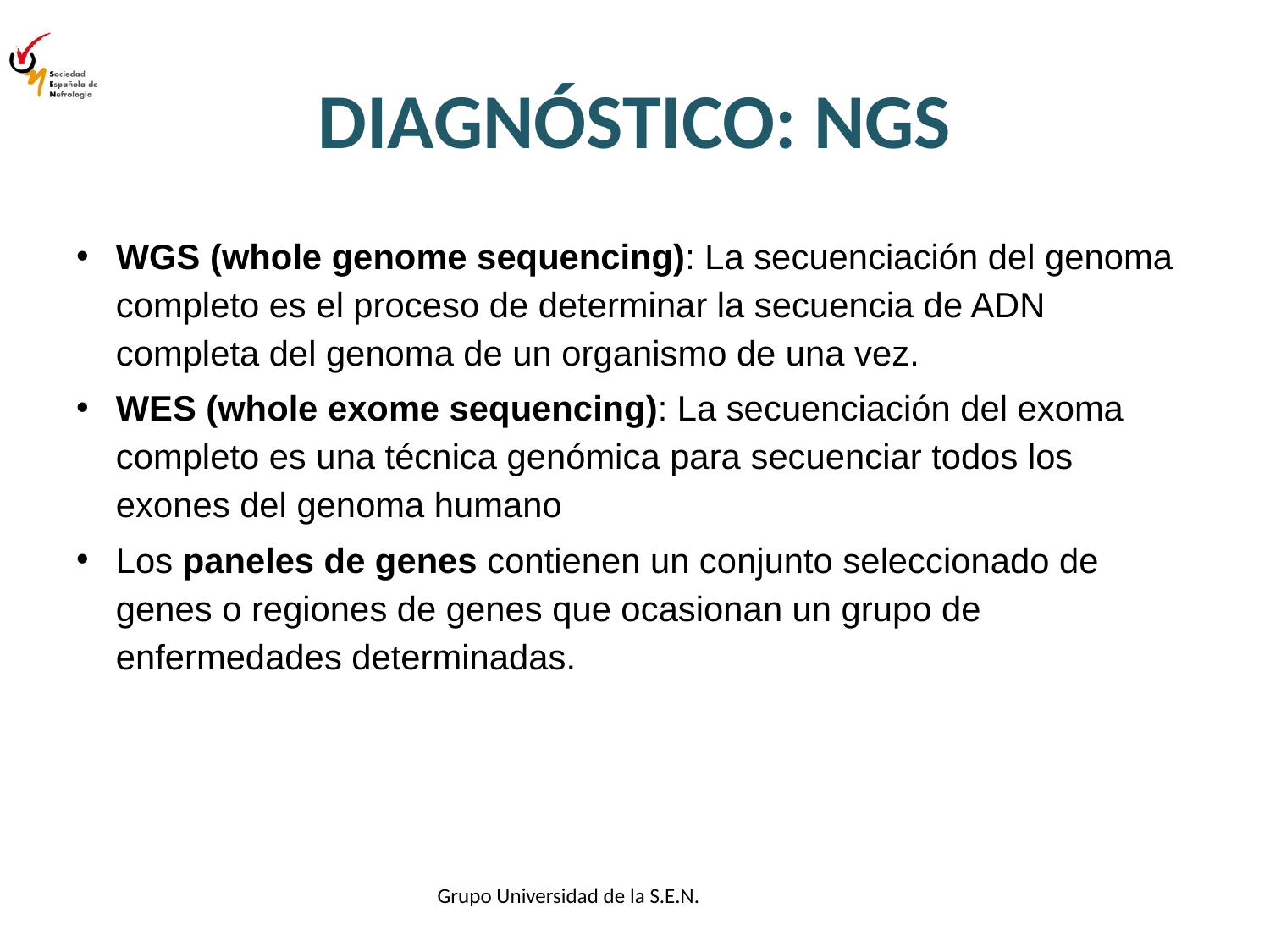

# DIAGNÓSTICO: NGS
WGS (whole genome sequencing): La secuenciación del genoma completo es el proceso de determinar la secuencia de ADN completa del genoma de un organismo de una vez.
WES (whole exome sequencing): La secuenciación del exoma completo es una técnica genómica para secuenciar todos los exones del genoma humano
Los paneles de genes contienen un conjunto seleccionado de genes o regiones de genes que ocasionan un grupo de enfermedades determinadas.